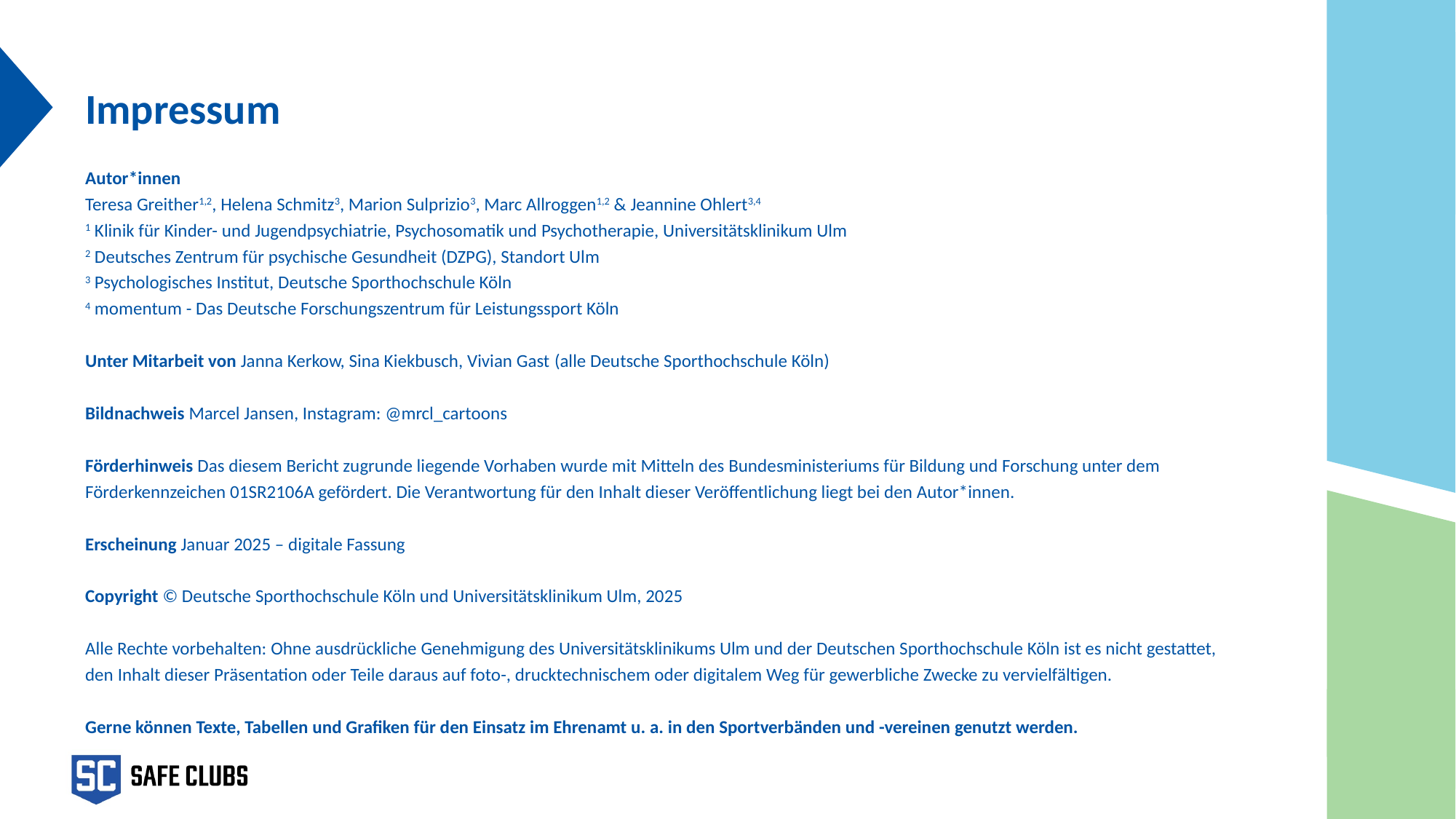

# Impressum
Autor*innen
Teresa Greither1,2, Helena Schmitz3, Marion Sulprizio3, Marc Allroggen1,2 & Jeannine Ohlert3,4
1 Klinik für Kinder- und Jugendpsychiatrie, Psychosomatik und Psychotherapie, Universitätsklinikum Ulm
2 Deutsches Zentrum für psychische Gesundheit (DZPG), Standort Ulm
3 Psychologisches Institut, Deutsche Sporthochschule Köln
4 momentum - Das Deutsche Forschungszentrum für Leistungssport Köln

Unter Mitarbeit von Janna Kerkow, Sina Kiekbusch, Vivian Gast (alle Deutsche Sporthochschule Köln)

Bildnachweis Marcel Jansen, Instagram: @mrcl_cartoons

Förderhinweis Das diesem Bericht zugrunde liegende Vorhaben wurde mit Mitteln des Bundesministeriums für Bildung und Forschung unter dem Förderkennzeichen 01SR2106A gefördert. Die Verantwortung für den Inhalt dieser Veröffentlichung liegt bei den Autor*innen.

Erscheinung Januar 2025 – digitale Fassung

Copyright © Deutsche Sporthochschule Köln und Universitätsklinikum Ulm, 2025

Alle Rechte vorbehalten: Ohne ausdrückliche Genehmigung des Universitätsklinikums Ulm und der Deutschen Sporthochschule Köln ist es nicht gestattet, den Inhalt dieser Präsentation oder Teile daraus auf foto-, drucktechnischem oder digitalem Weg für gewerbliche Zwecke zu vervielfältigen.

Gerne können Texte, Tabellen und Grafiken für den Einsatz im Ehrenamt u. a. in den Sportverbänden und -vereinen genutzt werden.
40